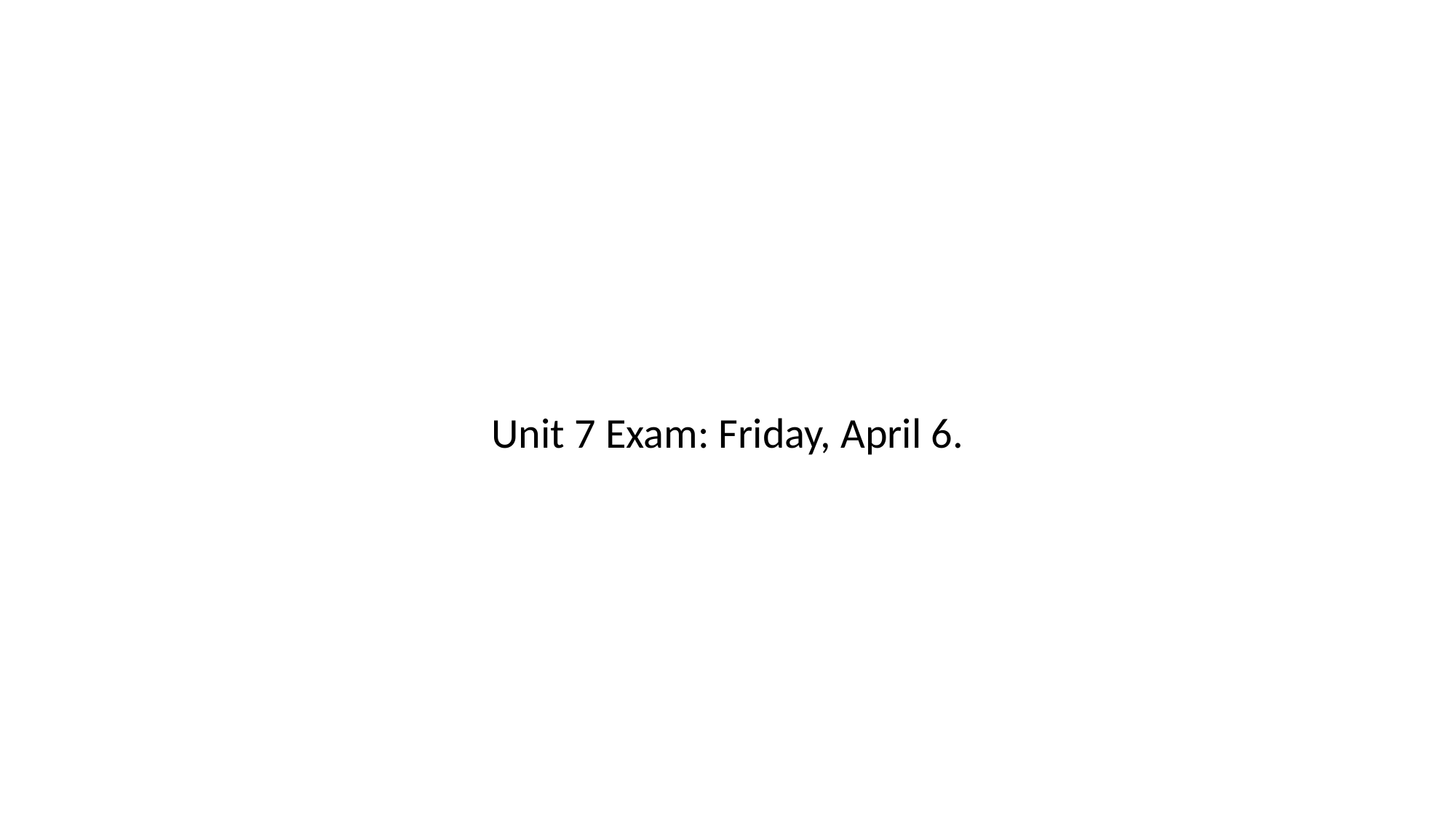

#

Unit 7 Exam: Friday, April 6.